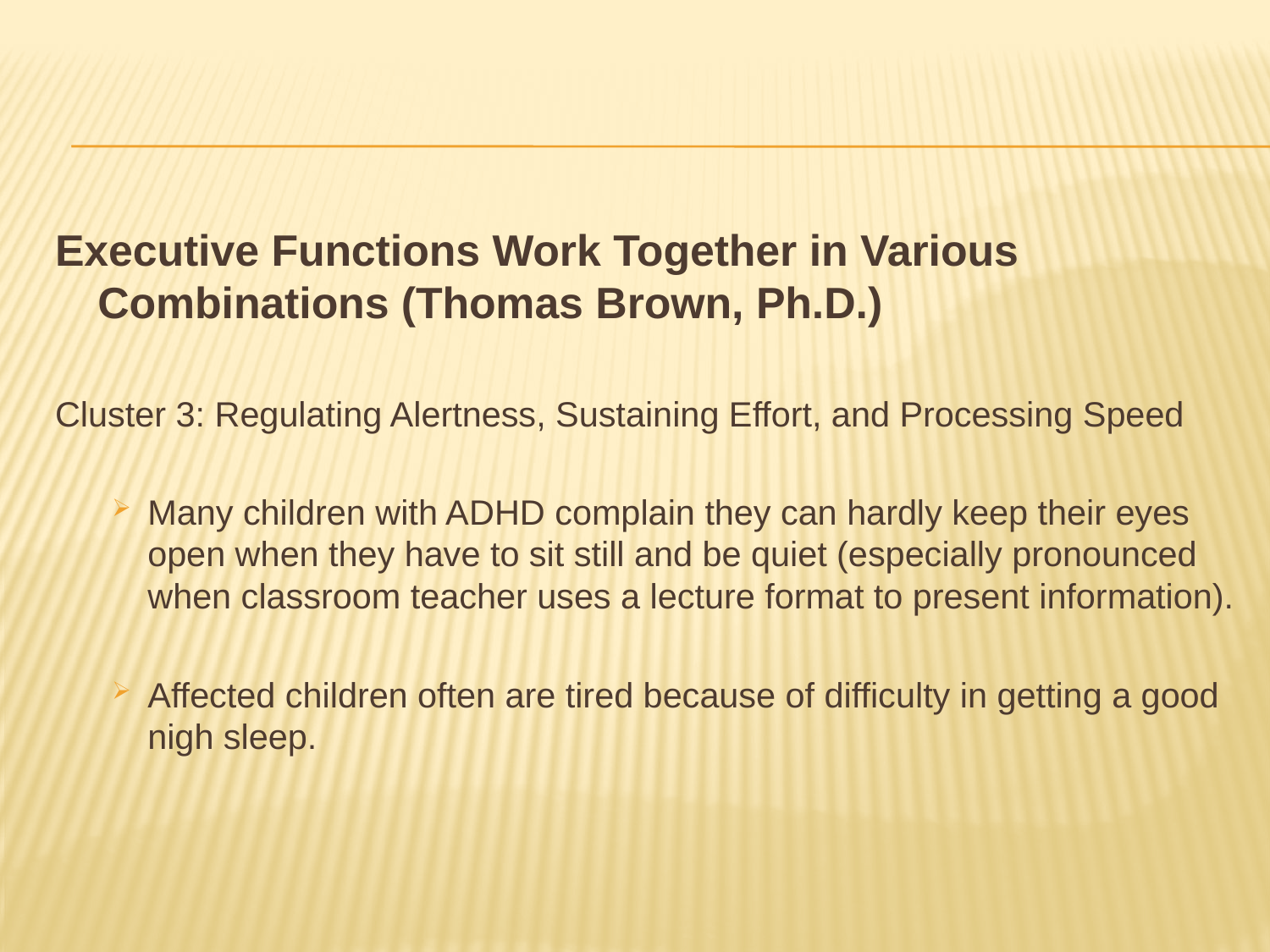

#
Executive Functions Work Together in Various Combinations (Thomas Brown, Ph.D.)

Cluster 3: Regulating Alertness, Sustaining Effort, and Processing Speed

Many children with ADHD complain they can hardly keep their eyes open when they have to sit still and be quiet (especially pronounced when classroom teacher uses a lecture format to present information).

Affected children often are tired because of difficulty in getting a good nigh sleep.